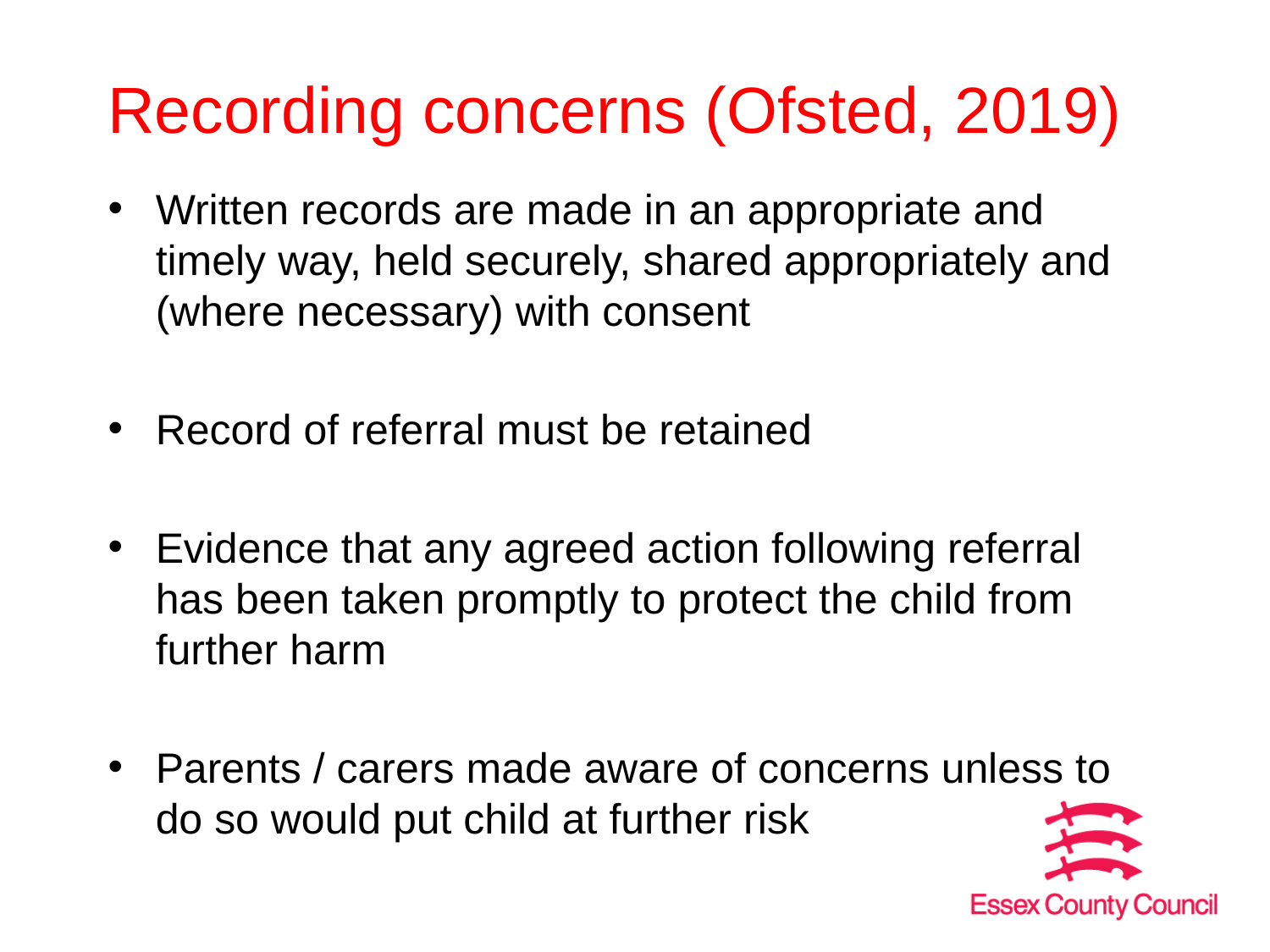

# Recording concerns (Ofsted, 2019)
Written records are made in an appropriate and timely way, held securely, shared appropriately and (where necessary) with consent

Record of referral must be retained

Evidence that any agreed action following referral has been taken promptly to protect the child from further harm

Parents / carers made aware of concerns unless to do so would put child at further risk